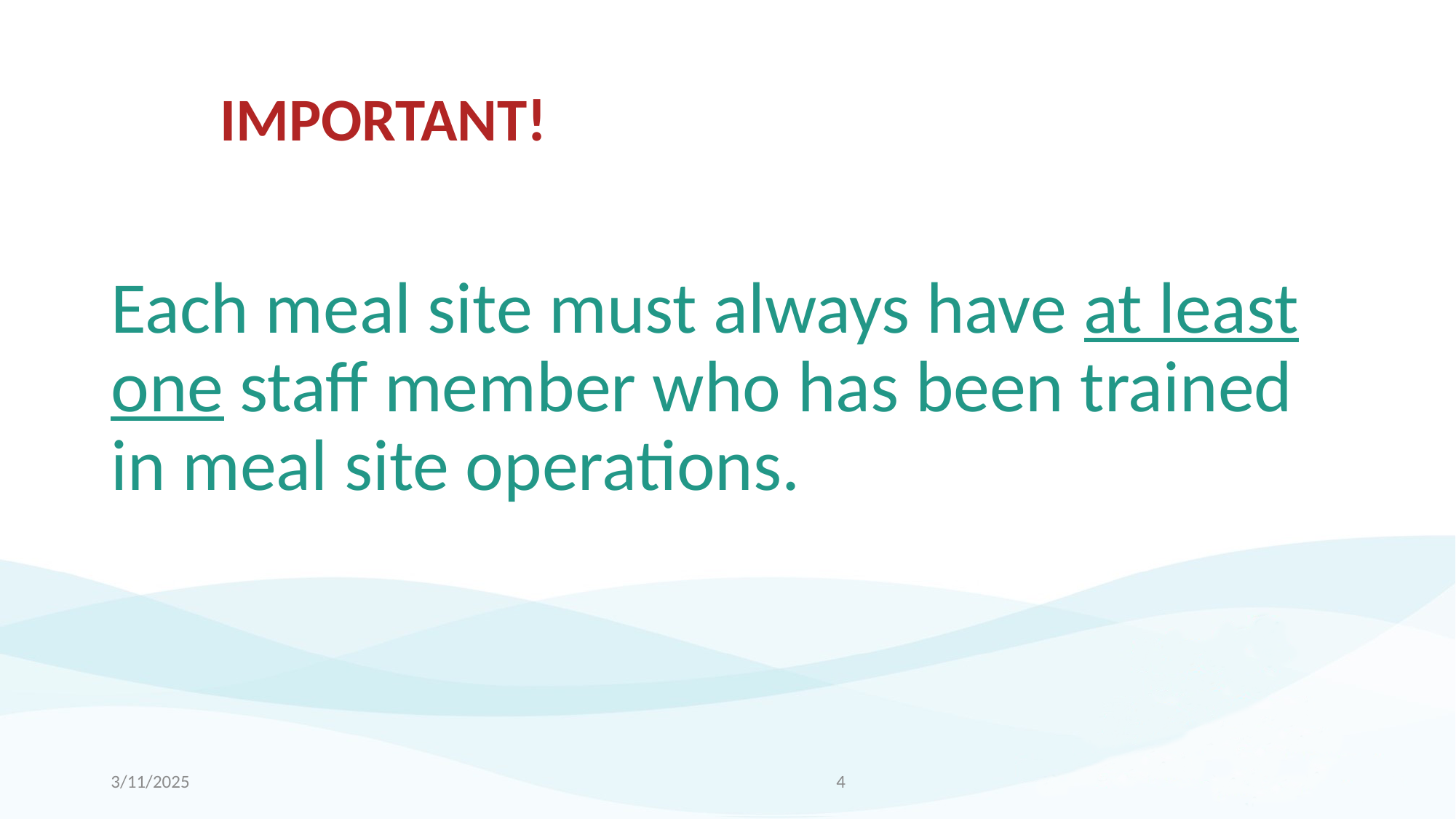

# IMPORTANT!
Each meal site must always have at least one staff member who has been trained in meal site operations.
3/11/2025
4